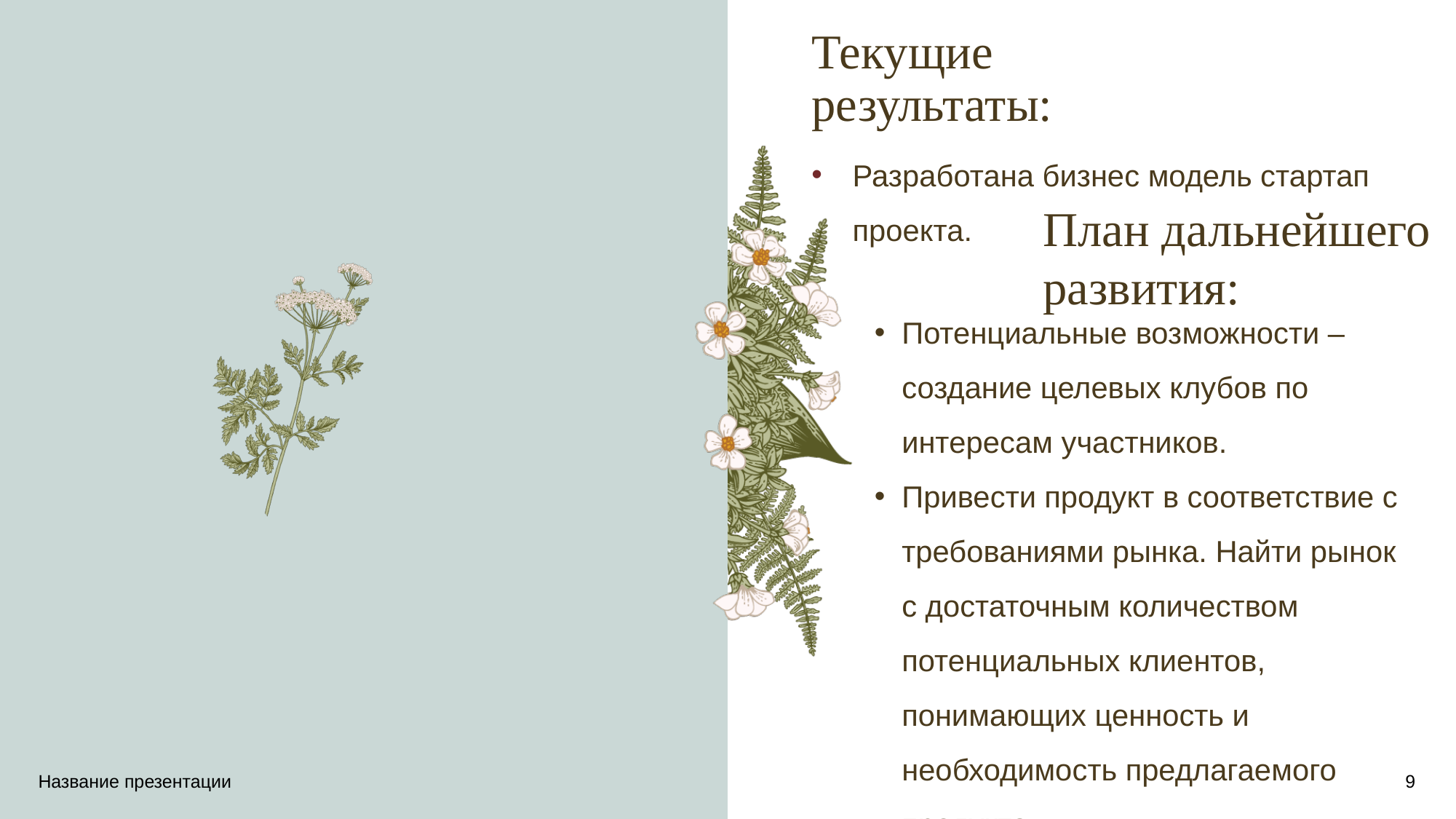

# Текущие результаты:
Разработана бизнес модель стартап проекта.

План дальнейшего развития:
Потенциальные возможности – создание целевых клубов по интересам участников.
Привести продукт в соответствие с требованиями рынка. Найти рынок с достаточным количеством потенциальных клиентов, понимающих ценность и необходимость предлагаемого продукта.

Название презентации
9